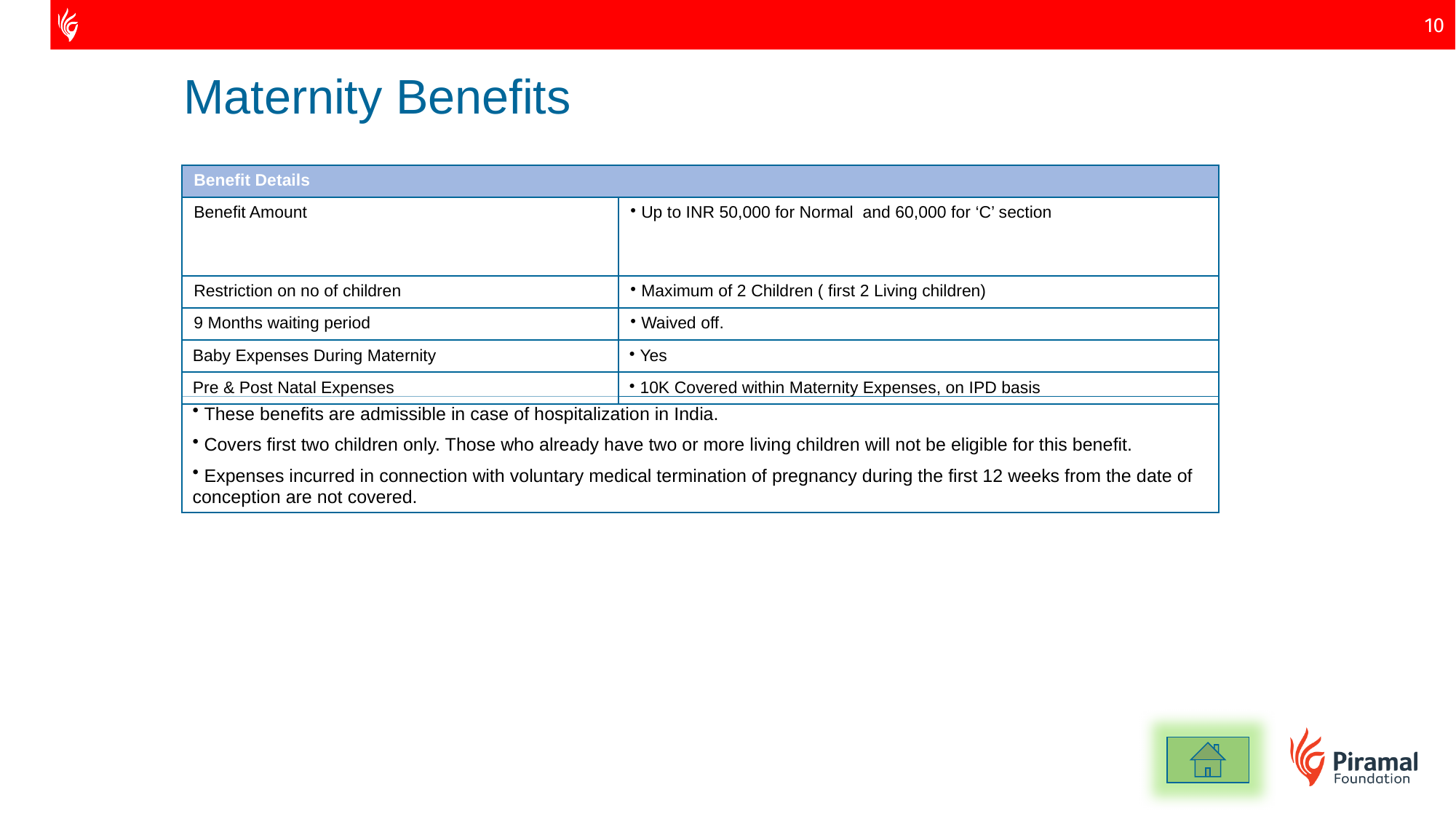

Maternity Benefits
| Benefit Details |  |
| --- | --- |
| Benefit Amount | Up to INR 50,000 for Normal and 60,000 for ‘C’ section |
| Restriction on no of children | Maximum of 2 Children ( first 2 Living children) |
| 9 Months waiting period | Waived off. |
| Baby Expenses During Maternity | Yes |
| Pre & Post Natal Expenses | 10K Covered within Maternity Expenses, on IPD basis |
 These benefits are admissible in case of hospitalization in India.
 Covers first two children only. Those who already have two or more living children will not be eligible for this benefit.
 Expenses incurred in connection with voluntary medical termination of pregnancy during the first 12 weeks from the date of conception are not covered.